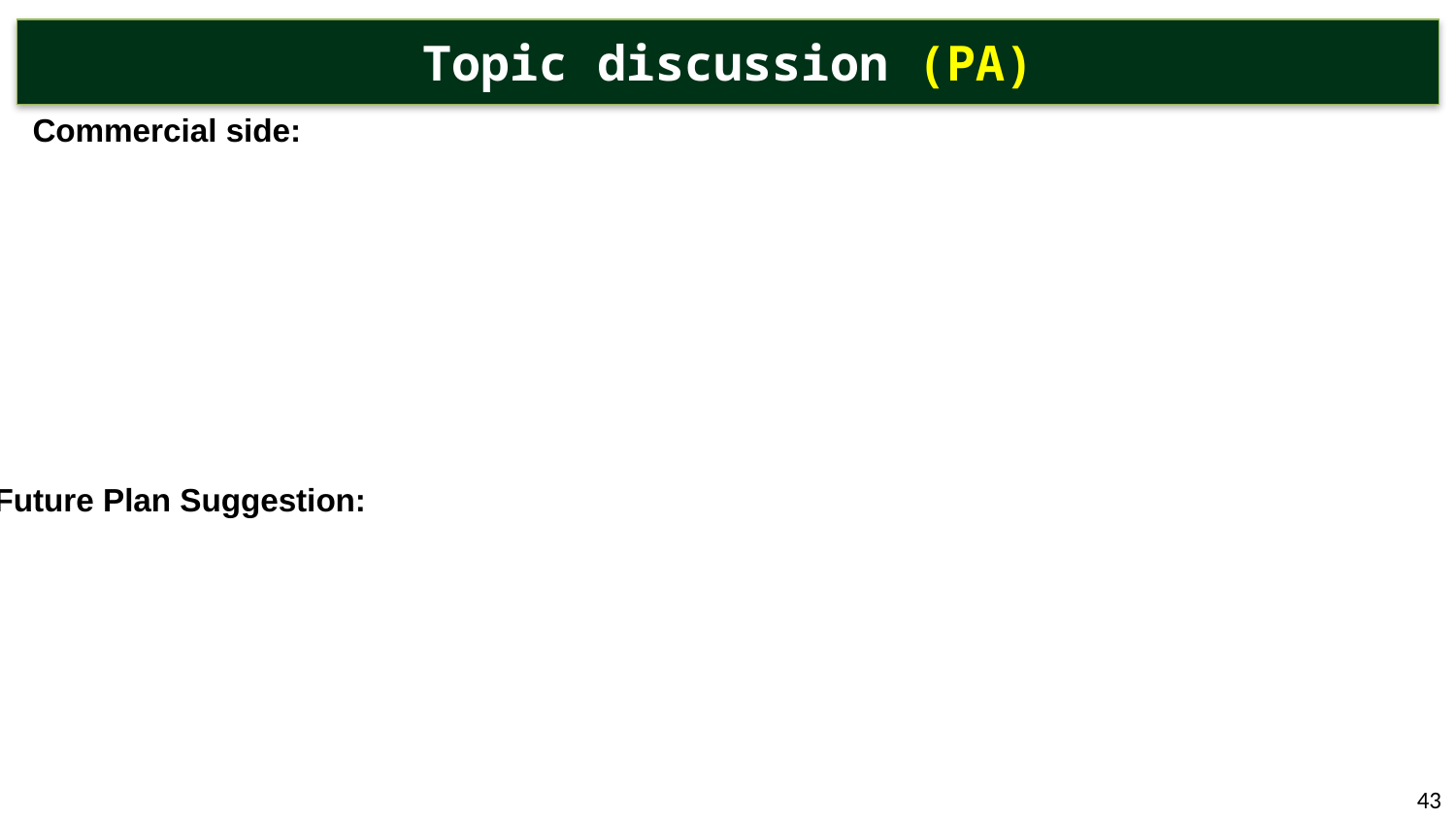

# Topic discussion (PA)
Commercial side:
Future Plan Suggestion:
43